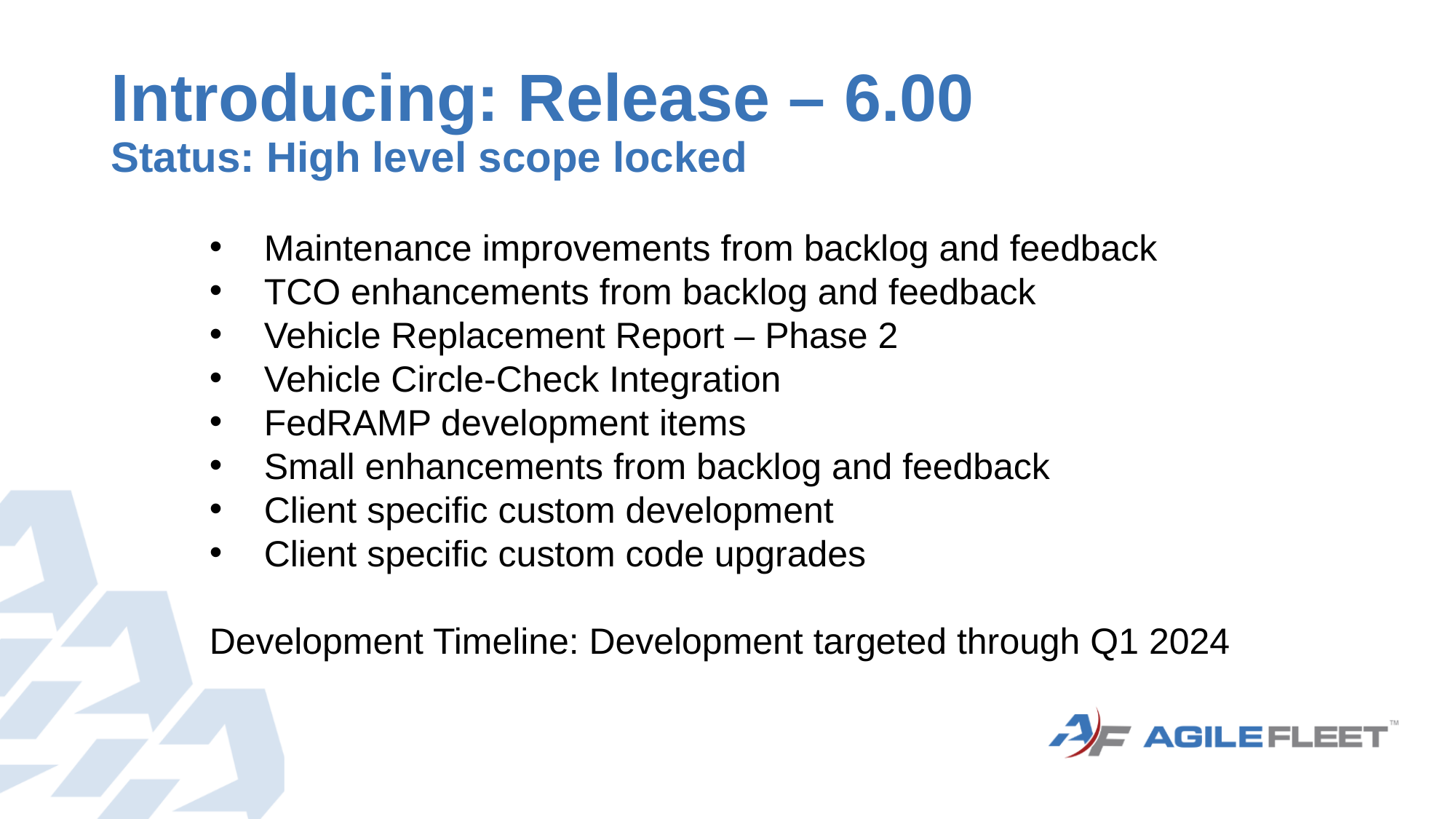

# Introducing: Release – 6.00 Status: High level scope locked
Maintenance improvements from backlog and feedback
TCO enhancements from backlog and feedback
Vehicle Replacement Report – Phase 2
Vehicle Circle-Check Integration
FedRAMP development items
Small enhancements from backlog and feedback
Client specific custom development
Client specific custom code upgrades

Development Timeline: Development targeted through Q1 2024